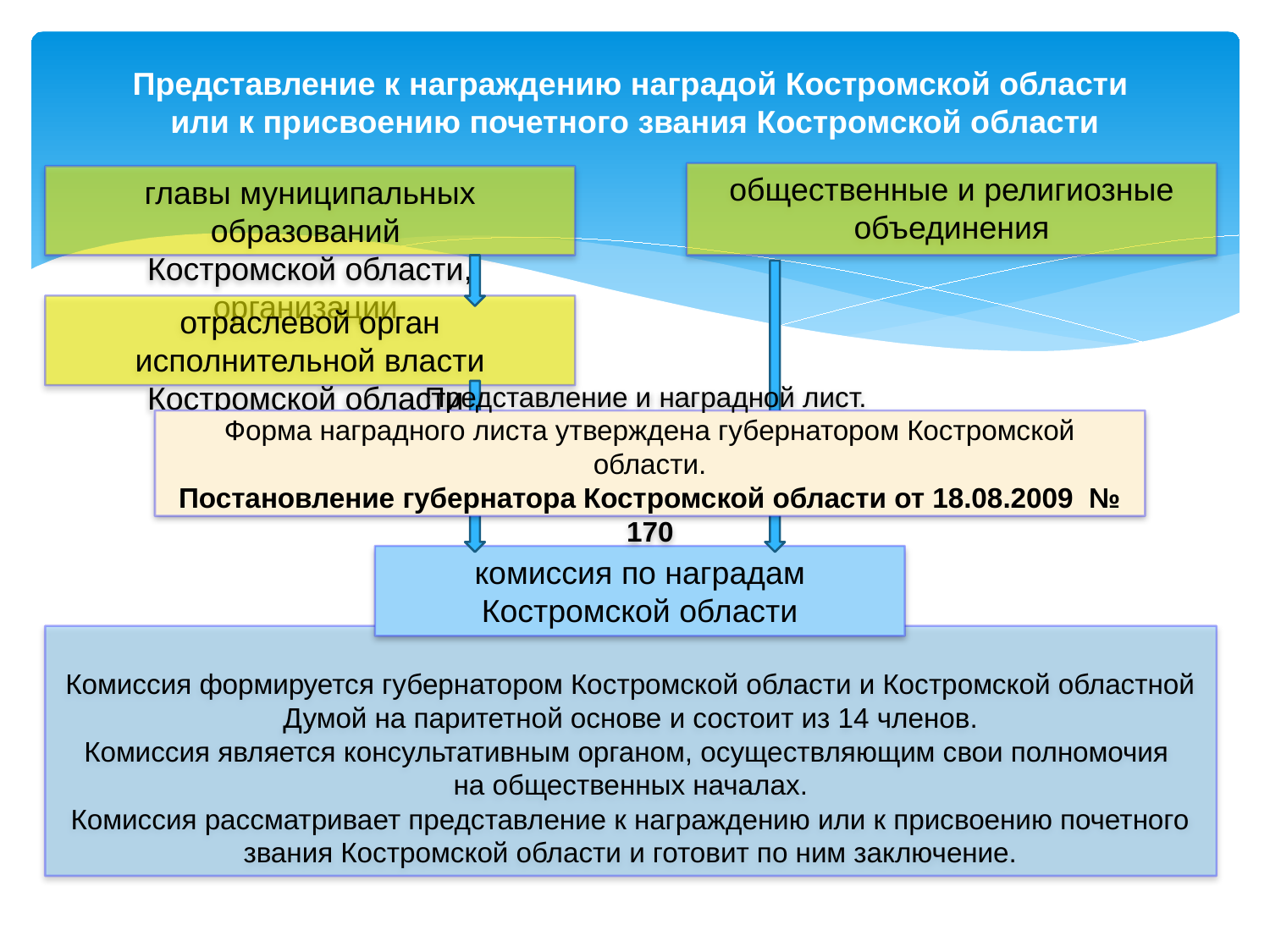

# Представление к награждению наградой Костромской области или к присвоению почетного звания Костромской области
общественные и религиозные объединения
главы муниципальных образований
Костромской области, организации

отраслевой орган исполнительной власти Костромской области

Представление и наградной лист.
Форма наградного листа утверждена губернатором Костромской области.
Постановление губернатора Костромской области от 18.08.2009  № 170
комиссия по наградам Костромской области

Комиссия формируется губернатором Костромской области и Костромской областной Думой на паритетной основе и состоит из 14 членов.
Комиссия является консультативным органом, осуществляющим свои полномочия
на общественных началах.
Комиссия рассматривает представление к награждению или к присвоению почетного звания Костромской области и готовит по ним заключение.